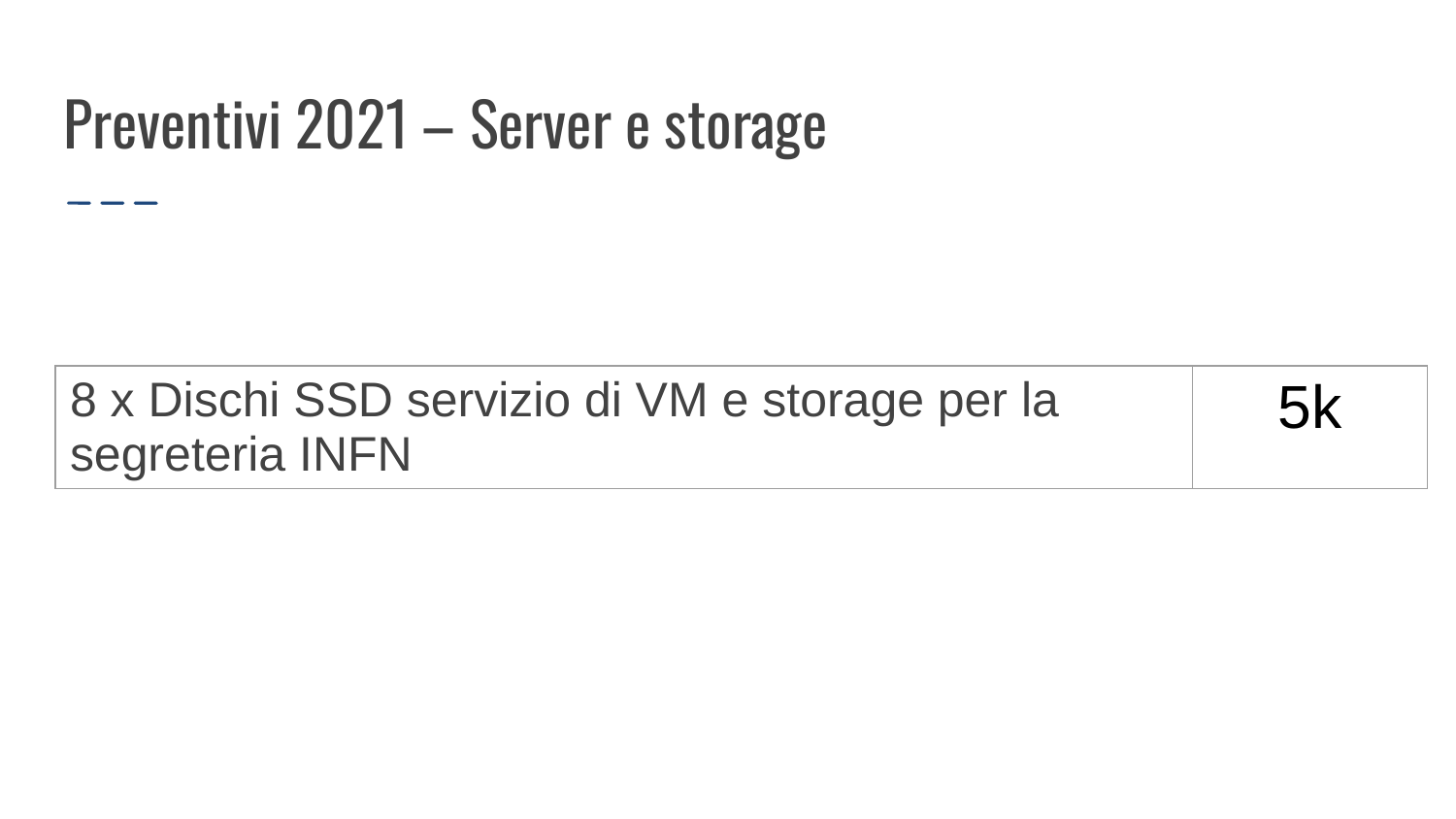

Preventivi 2021 – Server e storage
| 8 x Dischi SSD servizio di VM e storage per la segreteria INFN | 5k |
| --- | --- |